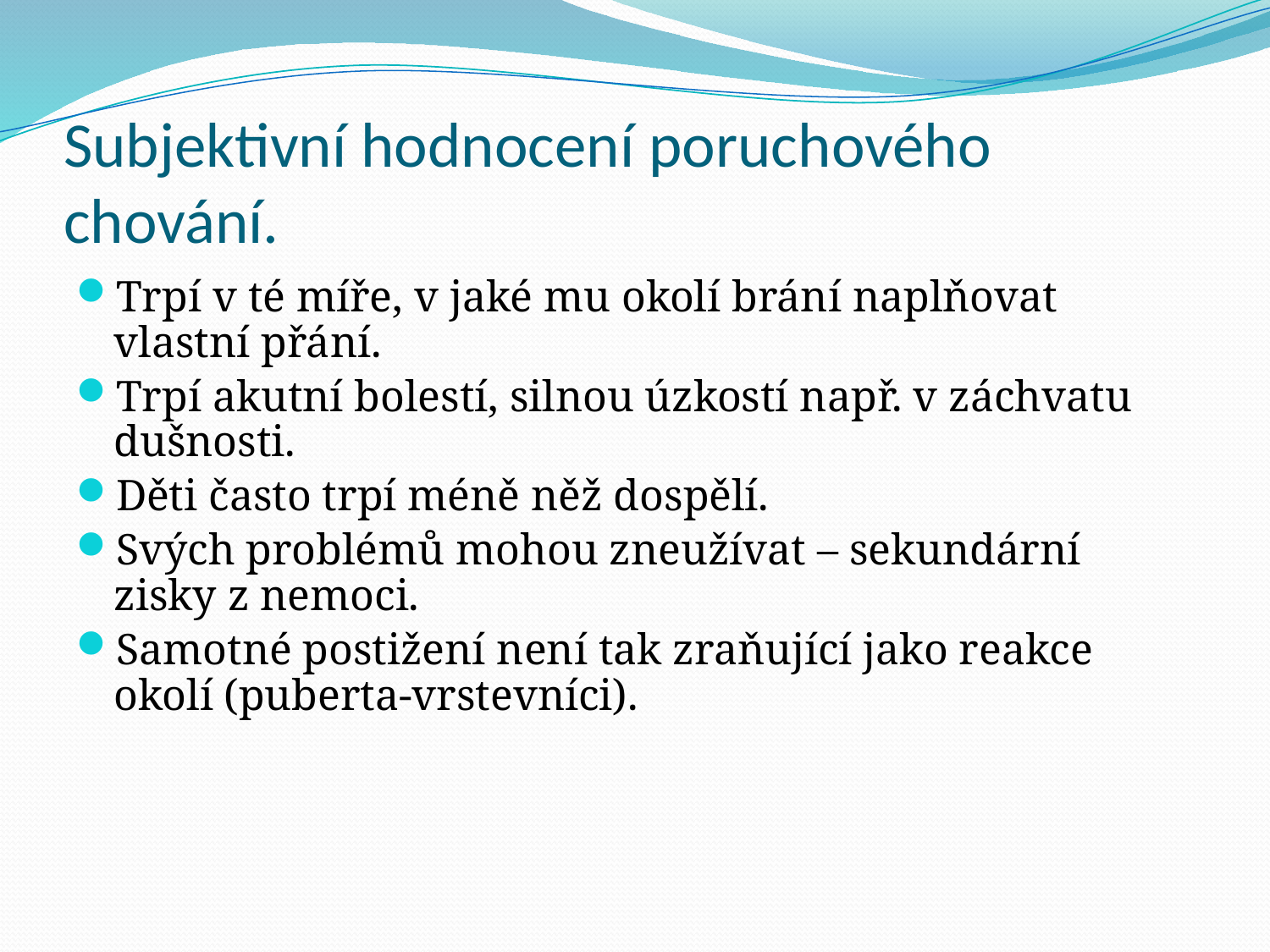

# Subjektivní hodnocení poruchového chování.
Trpí v té míře, v jaké mu okolí brání naplňovat vlastní přání.
Trpí akutní bolestí, silnou úzkostí např. v záchvatu dušnosti.
Děti často trpí méně něž dospělí.
Svých problémů mohou zneužívat – sekundární zisky z nemoci.
Samotné postižení není tak zraňující jako reakce okolí (puberta-vrstevníci).